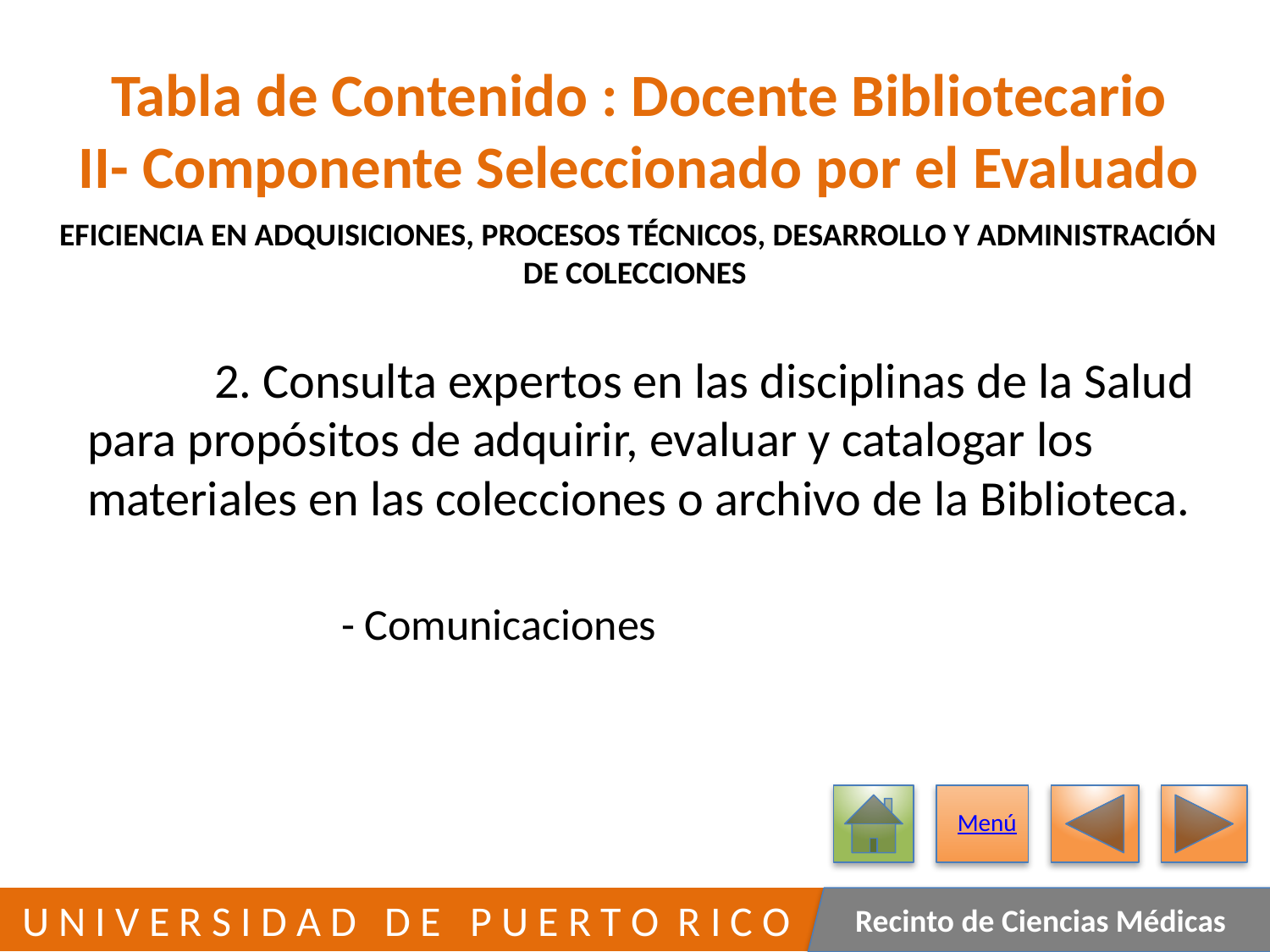

# Tabla de Contenido : Docente Bibliotecario II- Componente Seleccionado por el Evaluado
EFICIENCIA EN ADQUISICIONES, PROCESOS TÉCNICOS, DESARROLLO Y ADMINISTRACIÓN DE COLECCIONES

	2. Consulta expertos en las disciplinas de la Salud para propósitos de adquirir, evaluar y catalogar los materiales en las colecciones o archivo de la Biblioteca.

		- Comunicaciones

Menú

270
 U N I V E R S I D A D   D E   P U E R T O  R I C O

Recinto de Ciencias Médicas